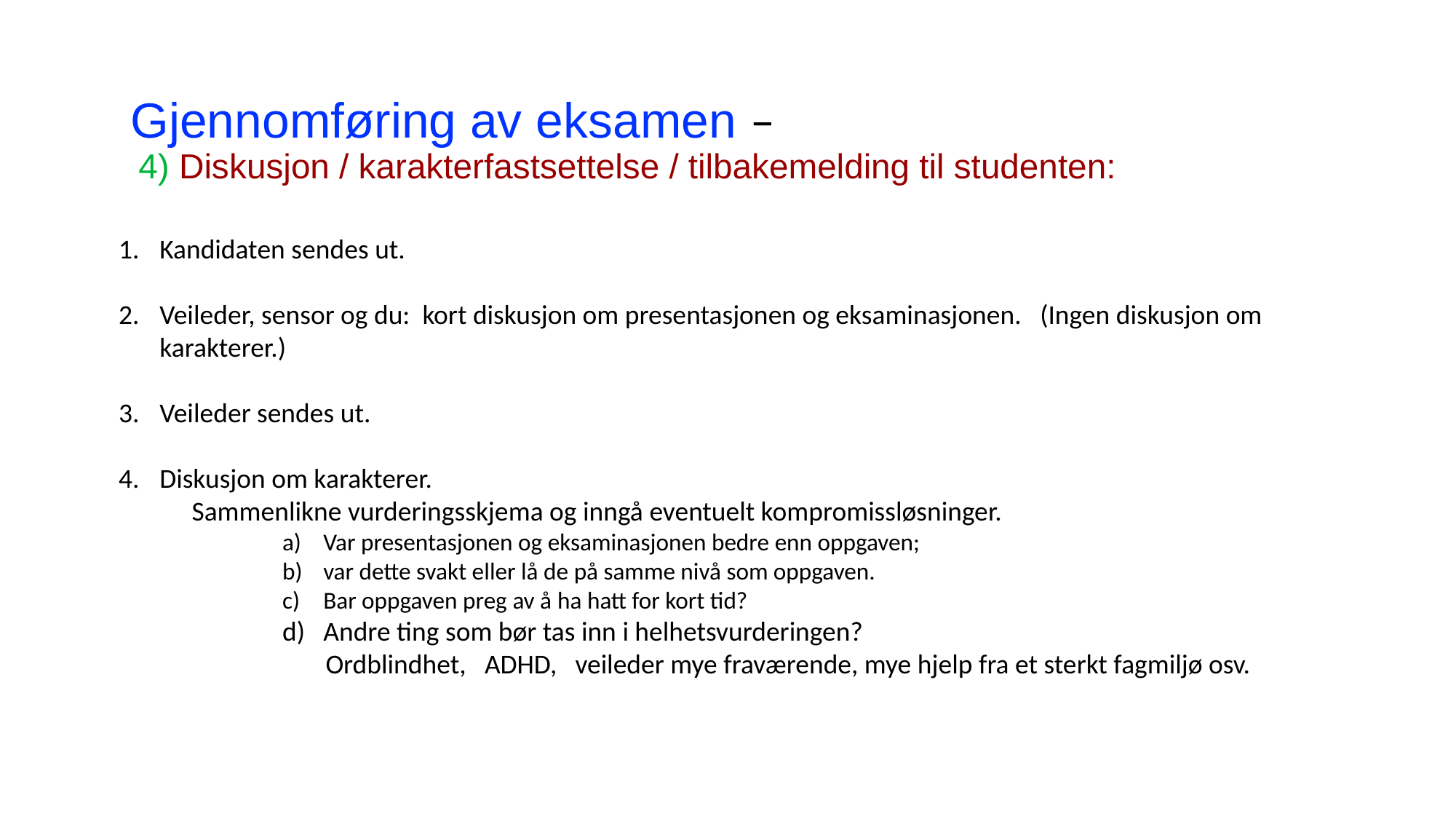

# Gjennomføring av eksamen – 4) Diskusjon / karakterfastsettelse / tilbakemelding til studenten:
Kandidaten sendes ut.

Veileder, sensor og du:  kort diskusjon om presentasjonen og eksaminasjonen.   (Ingen diskusjon om karakterer.)

Veileder sendes ut.

Diskusjon om karakterer.
   Sammenlikne vurderingsskjema og inngå eventuelt kompromissløsninger.
Var presentasjonen og eksaminasjonen bedre enn oppgaven;
var dette svakt eller lå de på samme nivå som oppgaven.
Bar oppgaven preg av å ha hatt for kort tid?
Andre ting som bør tas inn i helhetsvurderingen?
       Ordblindhet,   ADHD,   veileder mye fraværende, mye hjelp fra et sterkt fagmiljø osv.